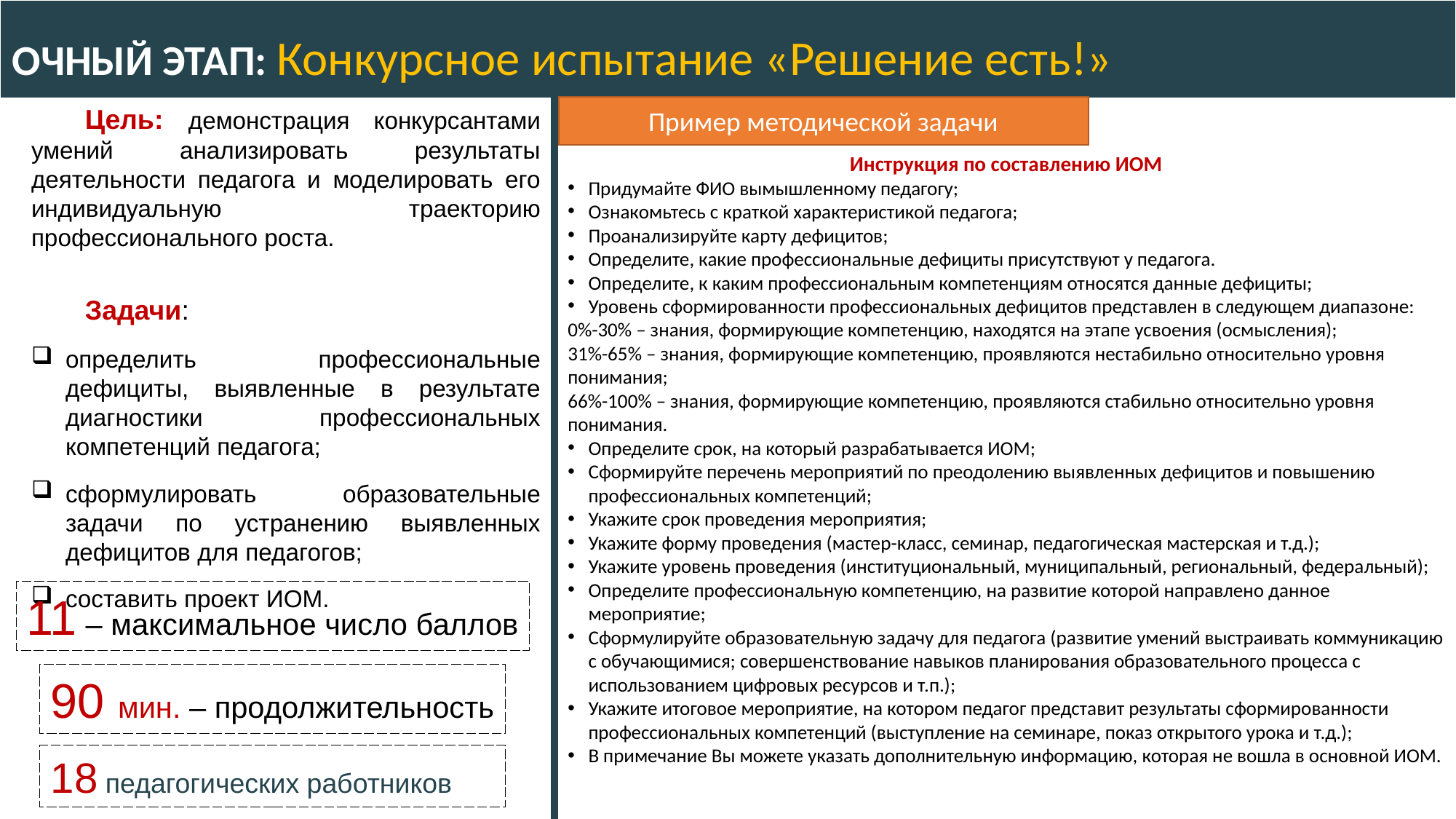

очный этап: Конкурсное испытание «Решение есть!»
Цель: демонстрация конкурсантами умений анализировать результаты деятельности педагога и моделировать его индивидуальную траекторию профессионального роста.

Задачи:
определить профессиональные дефициты, выявленные в результате диагностики профессиональных компетенций педагога;
сформулировать образовательные задачи по устранению выявленных дефицитов для педагогов;
составить проект ИОМ.

Пример методической задачи
Инструкция по составлению ИОМ
Придумайте ФИО вымышленному педагогу;
Ознакомьтесь с краткой характеристикой педагога;
Проанализируйте карту дефицитов;
Определите, какие профессиональные дефициты присутствуют у педагога.
Определите, к каким профессиональным компетенциям относятся данные дефициты;
Уровень сформированности профессиональных дефицитов представлен в следующем диапазоне:
0%-30% – знания, формирующие компетенцию, находятся на этапе усвоения (осмысления);
31%-65% – знания, формирующие компетенцию, проявляются нестабильно относительно уровня понимания;
66%-100% – знания, формирующие компетенцию, проявляются стабильно относительно уровня понимания.
Определите срок, на который разрабатывается ИОМ;
Сформируйте перечень мероприятий по преодолению выявленных дефицитов и повышению профессиональных компетенций;
Укажите срок проведения мероприятия;
Укажите форму проведения (мастер-класс, семинар, педагогическая мастерская и т.д.);
Укажите уровень проведения (институциональный, муниципальный, региональный, федеральный);
Определите профессиональную компетенцию, на развитие которой направлено данное мероприятие;
Сформулируйте образовательную задачу для педагога (развитие умений выстраивать коммуникацию с обучающимися; совершенствование навыков планирования образовательного процесса с использованием цифровых ресурсов и т.п.);
Укажите итоговое мероприятие, на котором педагог представит результаты сформированности профессиональных компетенций (выступление на семинаре, показ открытого урока и т.д.);
В примечание Вы можете указать дополнительную информацию, которая не вошла в основной ИОМ.
11 – максимальное число баллов
90 мин. – продолжительность
18 педагогических работников